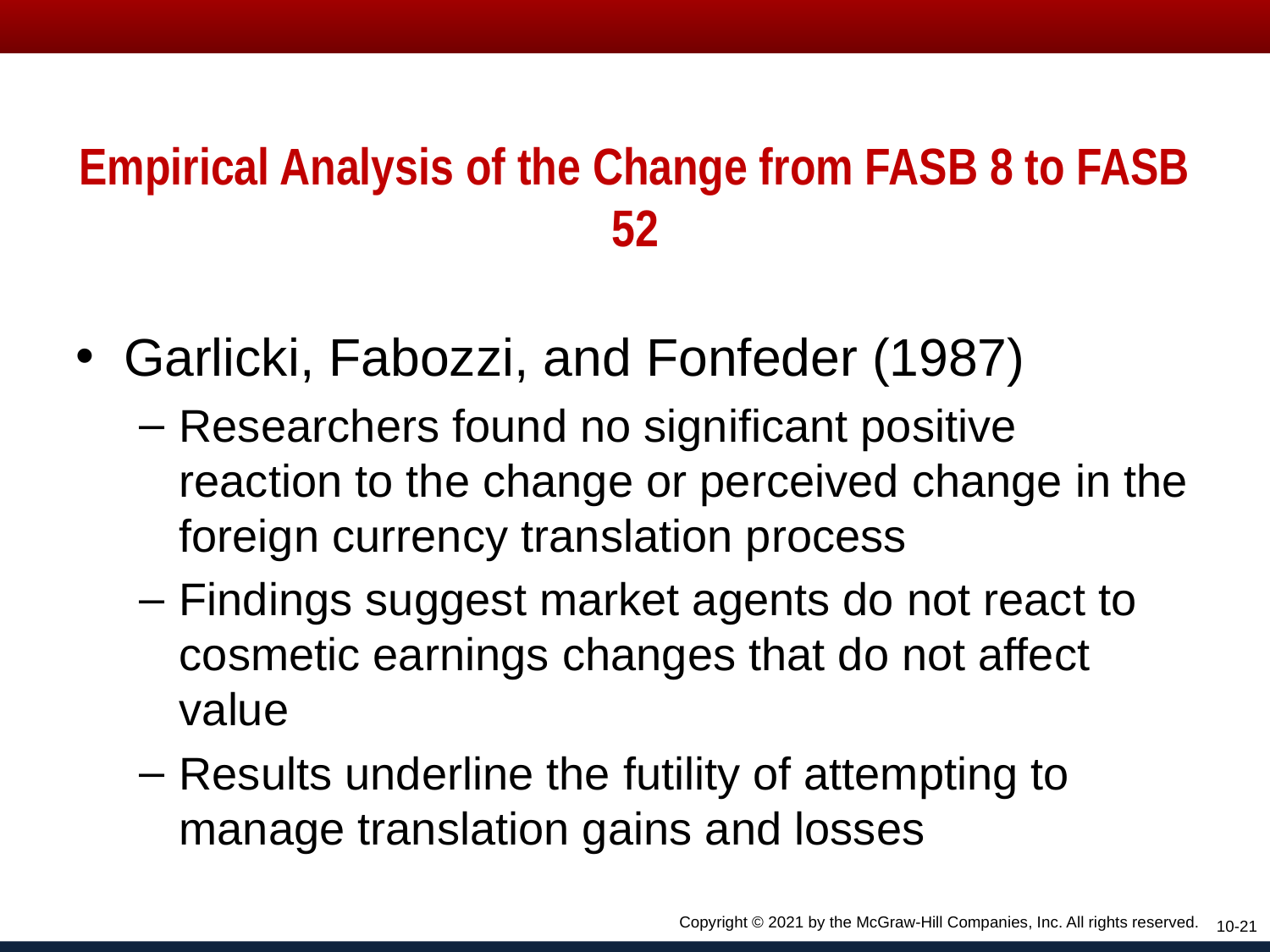

# Empirical Analysis of the Change from FASB 8 to FASB 52
Garlicki, Fabozzi, and Fonfeder (1987)
Researchers found no significant positive reaction to the change or perceived change in the foreign currency translation process
Findings suggest market agents do not react to cosmetic earnings changes that do not affect value
Results underline the futility of attempting to manage translation gains and losses
Copyright © 2021 by the McGraw-Hill Companies, Inc. All rights reserved.

10-21